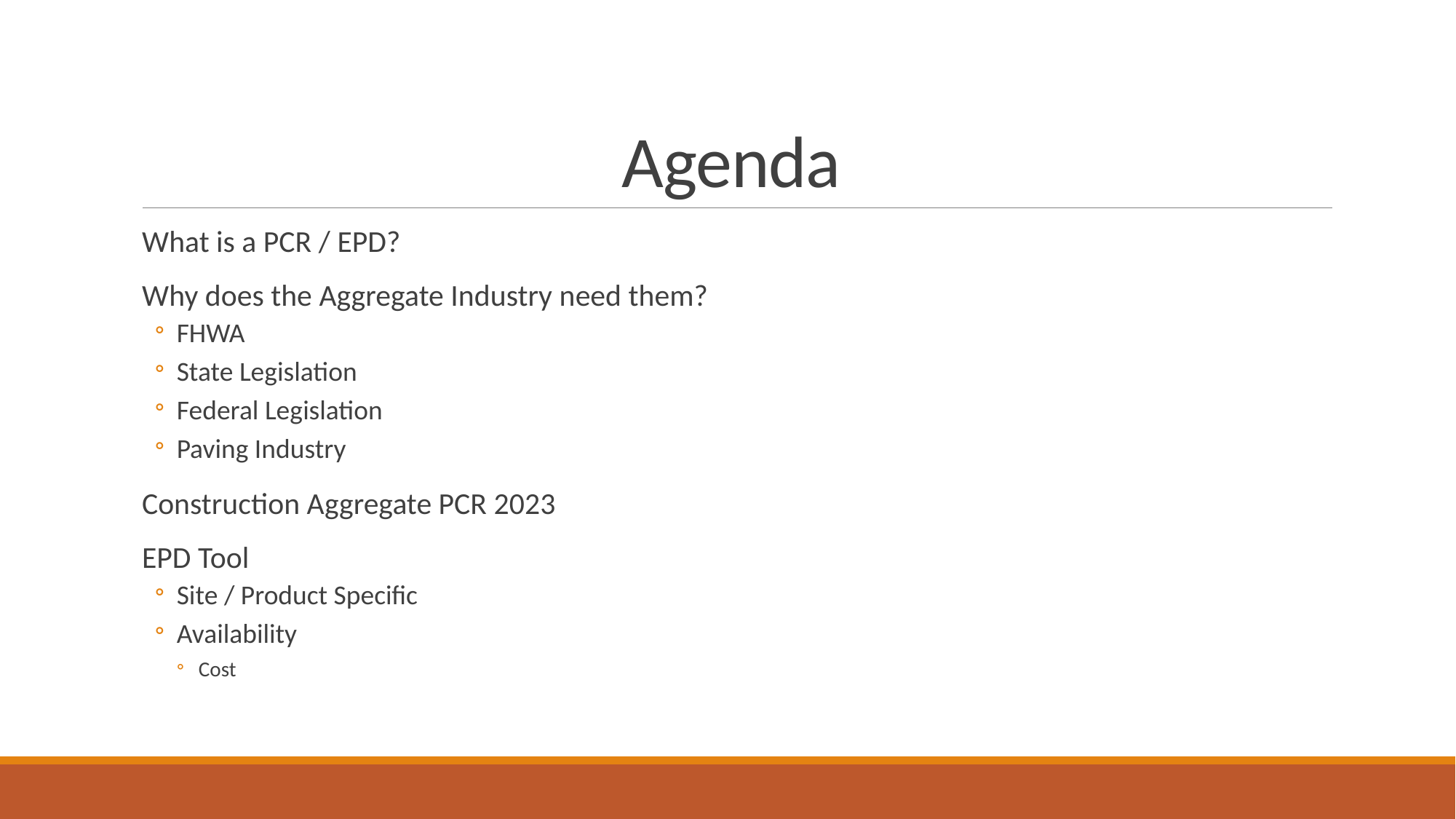

# Agenda
What is a PCR / EPD?
Why does the Aggregate Industry need them?
FHWA
State Legislation
Federal Legislation
Paving Industry
Construction Aggregate PCR 2023
EPD Tool
Site / Product Specific
Availability
Cost